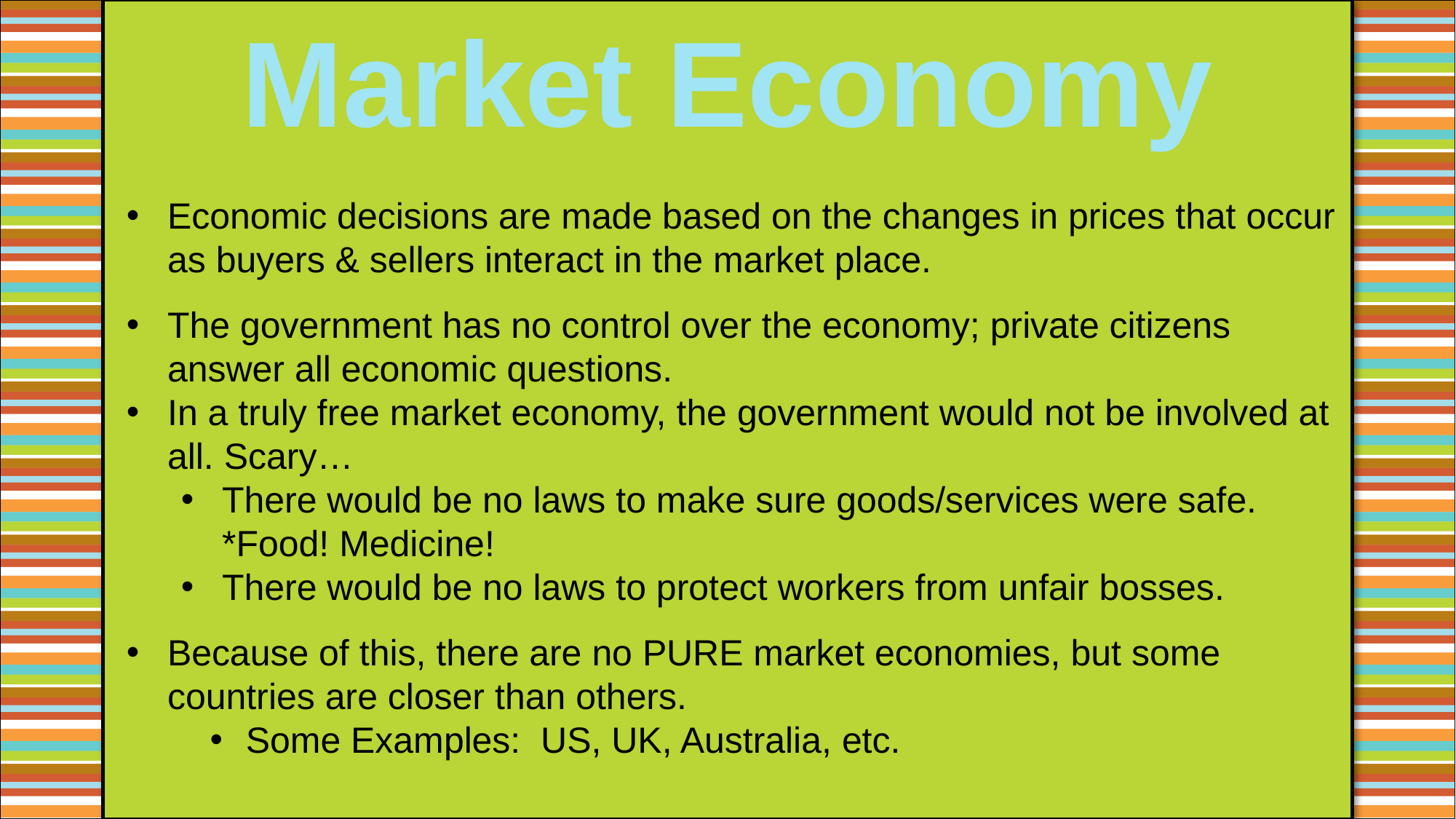

Market Economy
Economic decisions are made based on the changes in prices that occur as buyers & sellers interact in the market place.

The government has no control over the economy; private citizens answer all economic questions.
In a truly free market economy, the government would not be involved at all. Scary…
There would be no laws to make sure goods/services were safe. *Food! Medicine!
There would be no laws to protect workers from unfair bosses.

Because of this, there are no PURE market economies, but some countries are closer than others.
 Some Examples:  US, UK, Australia, etc.